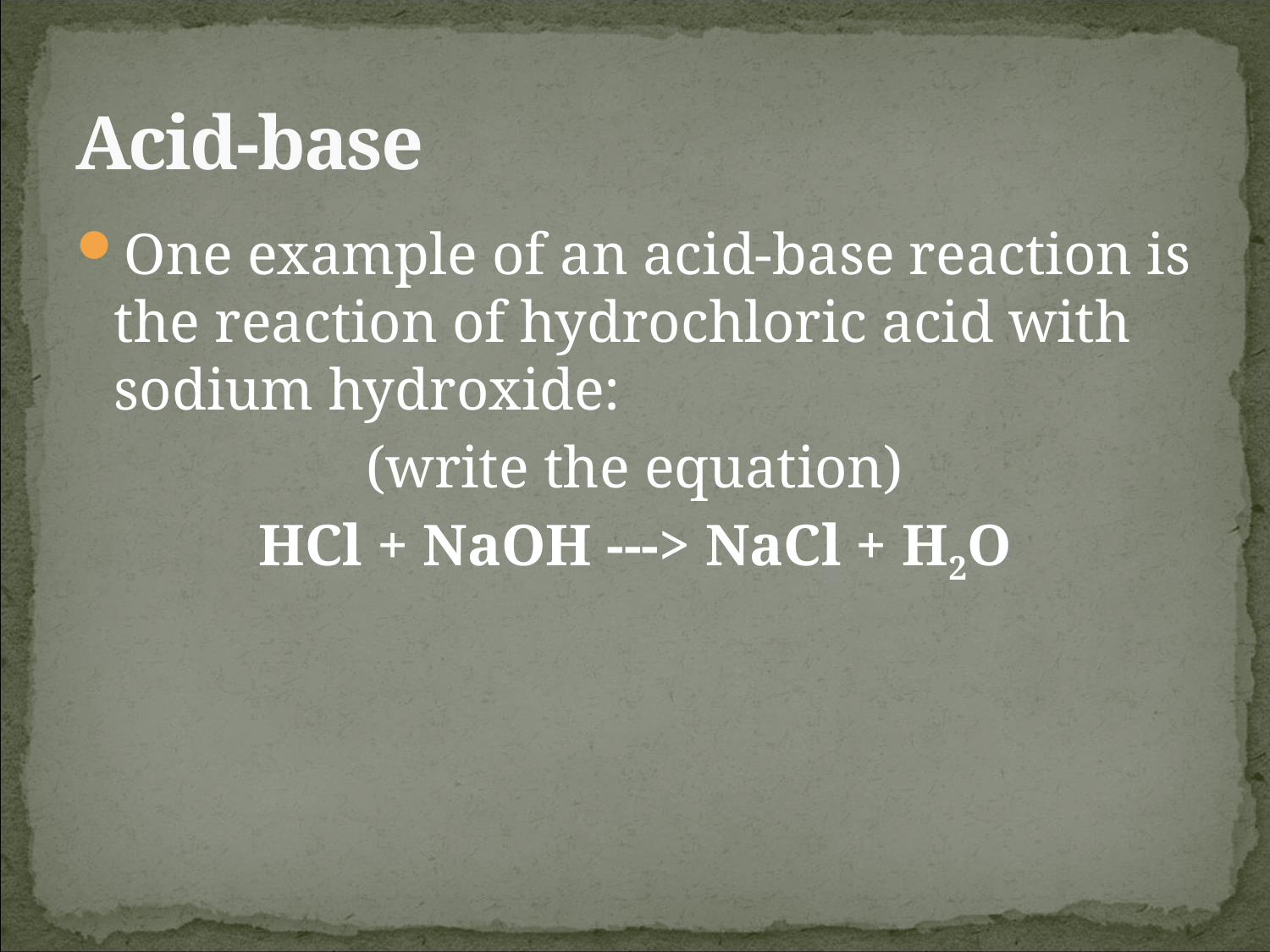

# Acid-base
One example of an acid-base reaction is the reaction of hydrochloric acid with sodium hydroxide:
(write the equation)
HCl + NaOH ---> NaCl + H2O